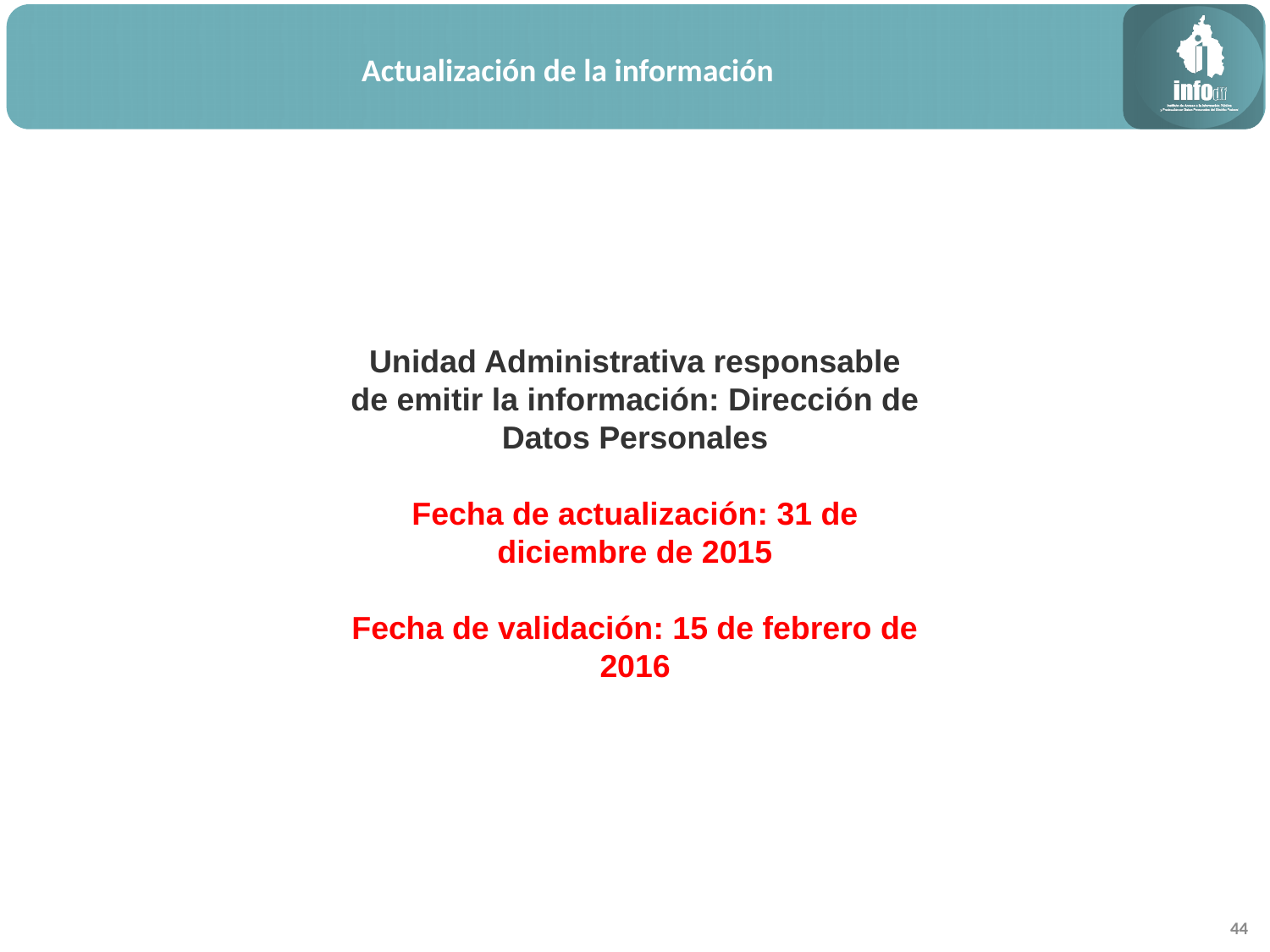

Actualización de la información
Unidad Administrativa responsable de emitir la información: Dirección de Datos Personales
Fecha de actualización: 31 de diciembre de 2015

Fecha de validación: 15 de febrero de 2016
44